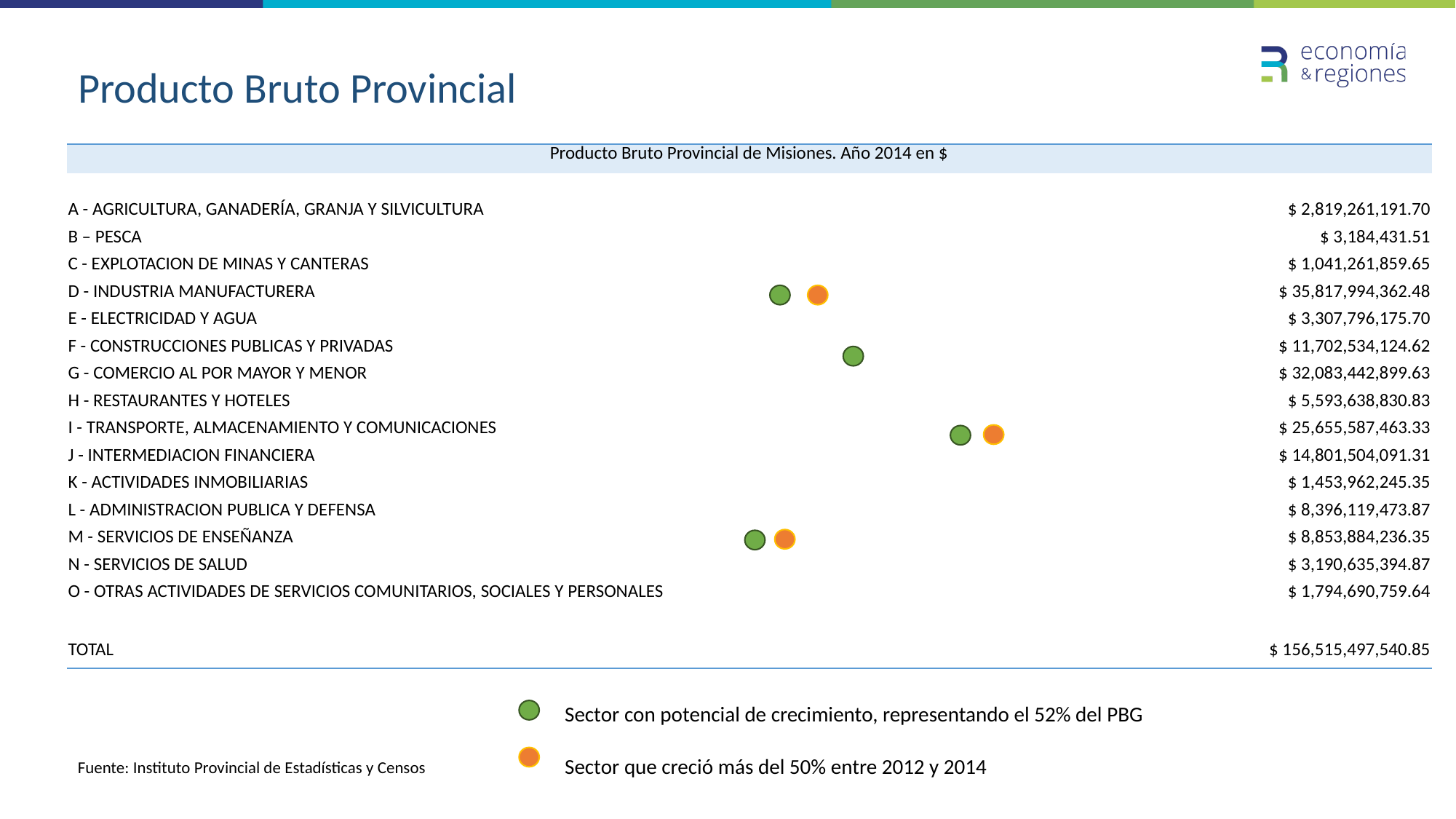

# Producto Bruto Provincial
| Producto Bruto Provincial de Misiones. Año 2014 en $ |  |
| --- | --- |
|  |  |
| A - AGRICULTURA, GANADERÍA, GRANJA Y SILVICULTURA | $ 2,819,261,191.70 |
| B – PESCA | $ 3,184,431.51 |
| C - EXPLOTACION DE MINAS Y CANTERAS | $ 1,041,261,859.65 |
| D - INDUSTRIA MANUFACTURERA | $ 35,817,994,362.48 |
| E - ELECTRICIDAD Y AGUA | $ 3,307,796,175.70 |
| F - CONSTRUCCIONES PUBLICAS Y PRIVADAS | $ 11,702,534,124.62 |
| G - COMERCIO AL POR MAYOR Y MENOR | $ 32,083,442,899.63 |
| H - RESTAURANTES Y HOTELES | $ 5,593,638,830.83 |
| I - TRANSPORTE, ALMACENAMIENTO Y COMUNICACIONES | $ 25,655,587,463.33 |
| J - INTERMEDIACION FINANCIERA | $ 14,801,504,091.31 |
| K - ACTIVIDADES INMOBILIARIAS | $ 1,453,962,245.35 |
| L - ADMINISTRACION PUBLICA Y DEFENSA | $ 8,396,119,473.87 |
| M - SERVICIOS DE ENSEÑANZA | $ 8,853,884,236.35 |
| N - SERVICIOS DE SALUD | $ 3,190,635,394.87 |
| O - OTRAS ACTIVIDADES DE SERVICIOS COMUNITARIOS, SOCIALES Y PERSONALES | $ 1,794,690,759.64 |
| TOTAL | $ 156,515,497,540.85 |

Sector con potencial de crecimiento, representando el 52% del PBG

Sector que creció más del 50% entre 2012 y 2014
Fuente: Instituto Provincial de Estadísticas y Censos